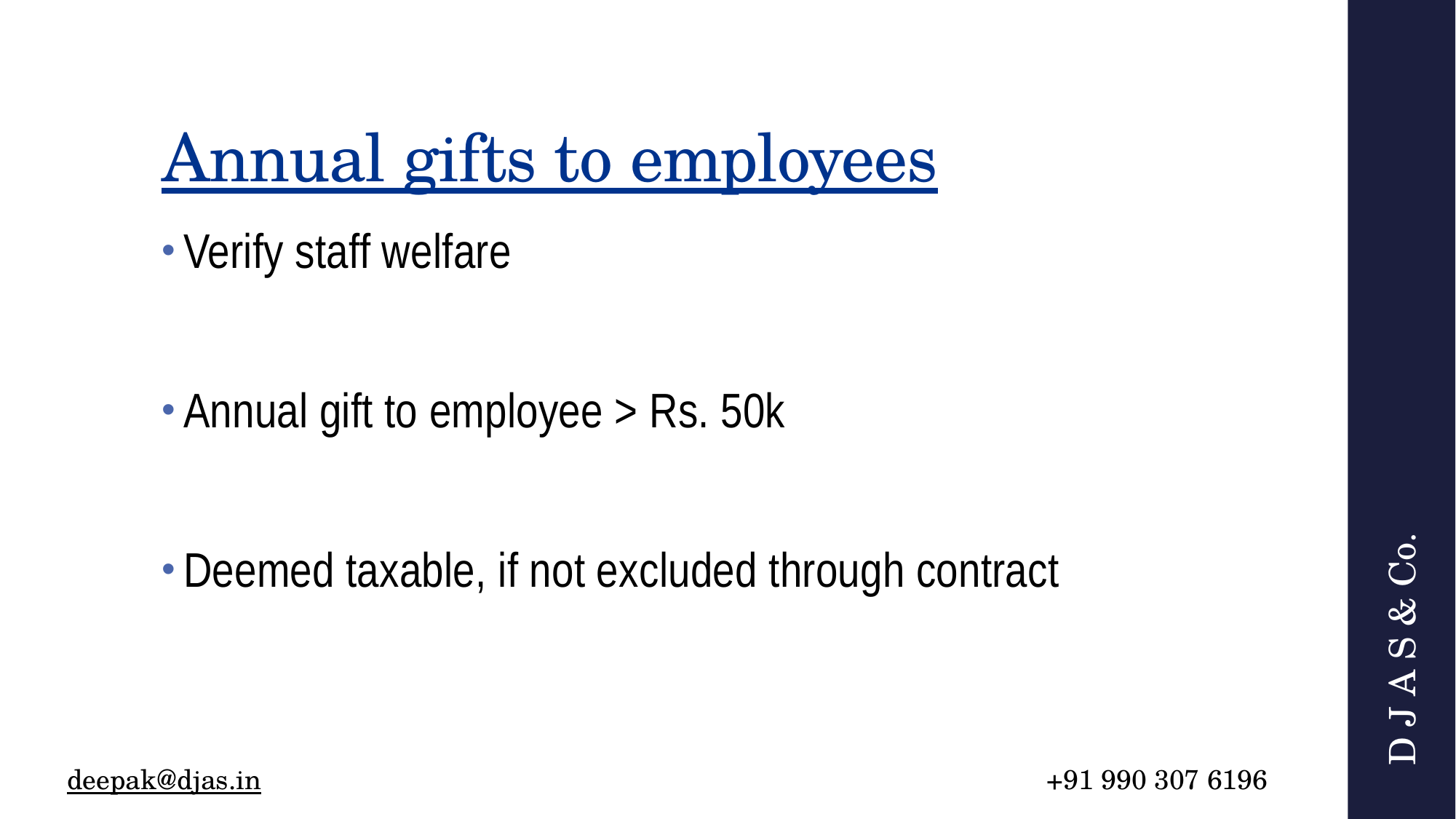

# Annual gifts to employees
Verify staff welfare

Annual gift to employee > Rs. 50k

Deemed taxable, if not excluded through contract
D J A S & Co.
| deepak@djas.in | +91 990 307 6196 |
| --- | --- |